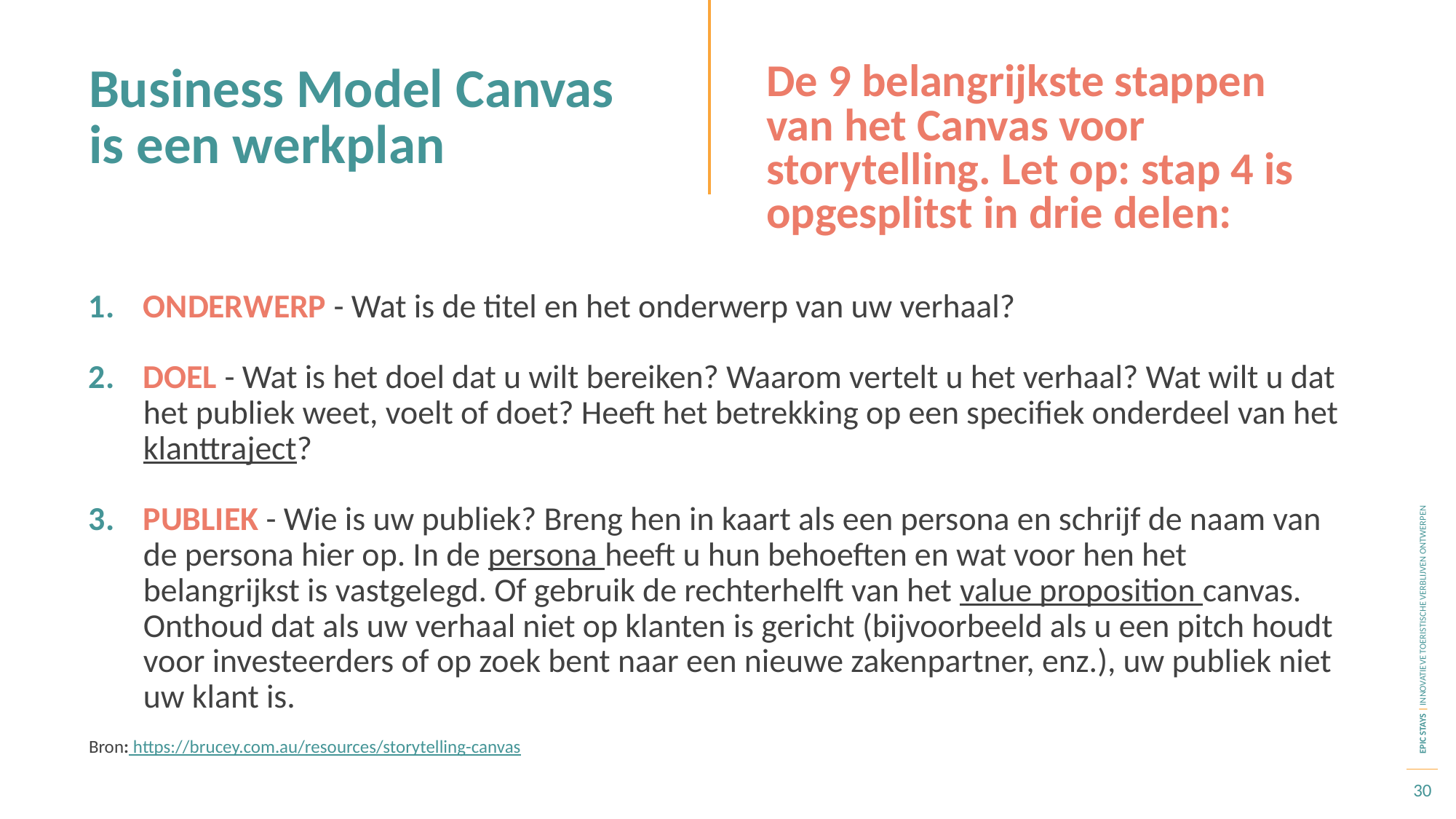

Business Model Canvas is een werkplan

De 9 belangrijkste stappen van het Canvas voor storytelling. Let op: stap 4 is opgesplitst in drie delen:

ONDERWERP - Wat is de titel en het onderwerp van uw verhaal?

DOEL - Wat is het doel dat u wilt bereiken? Waarom vertelt u het verhaal? Wat wilt u dat het publiek weet, voelt of doet? Heeft het betrekking op een specifiek onderdeel van het klanttraject?

PUBLIEK - Wie is uw publiek? Breng hen in kaart als een persona en schrijf de naam van de persona hier op. In de persona heeft u hun behoeften en wat voor hen het belangrijkst is vastgelegd. Of gebruik de rechterhelft van het value proposition canvas. Onthoud dat als uw verhaal niet op klanten is gericht (bijvoorbeeld als u een pitch houdt voor investeerders of op zoek bent naar een nieuwe zakenpartner, enz.), uw publiek niet uw klant is.

Bron: https://brucey.com.au/resources/storytelling-canvas
30